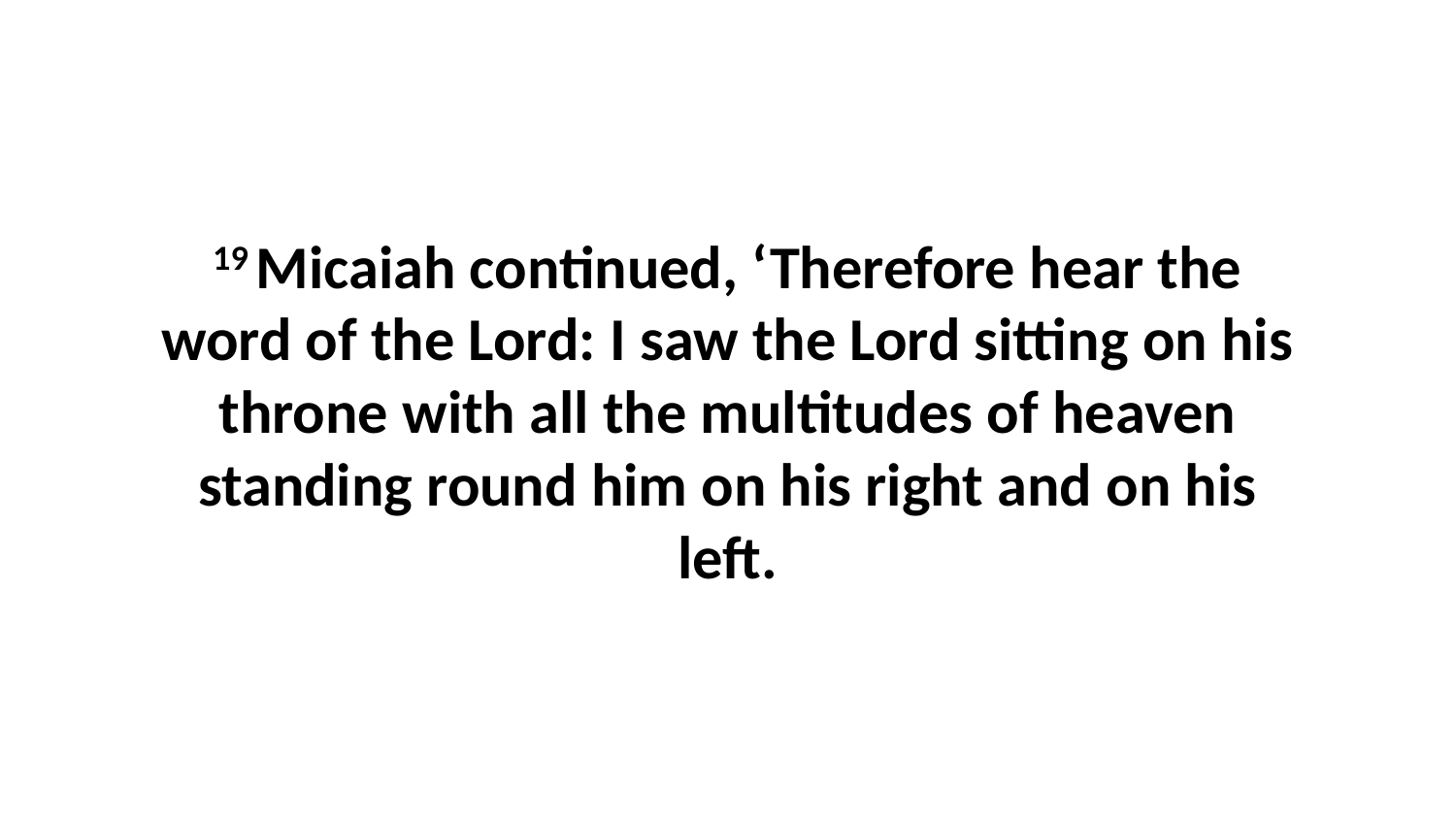

19 Micaiah continued, ‘Therefore hear the word of the Lord: I saw the Lord sitting on his throne with all the multitudes of heaven standing round him on his right and on his left.